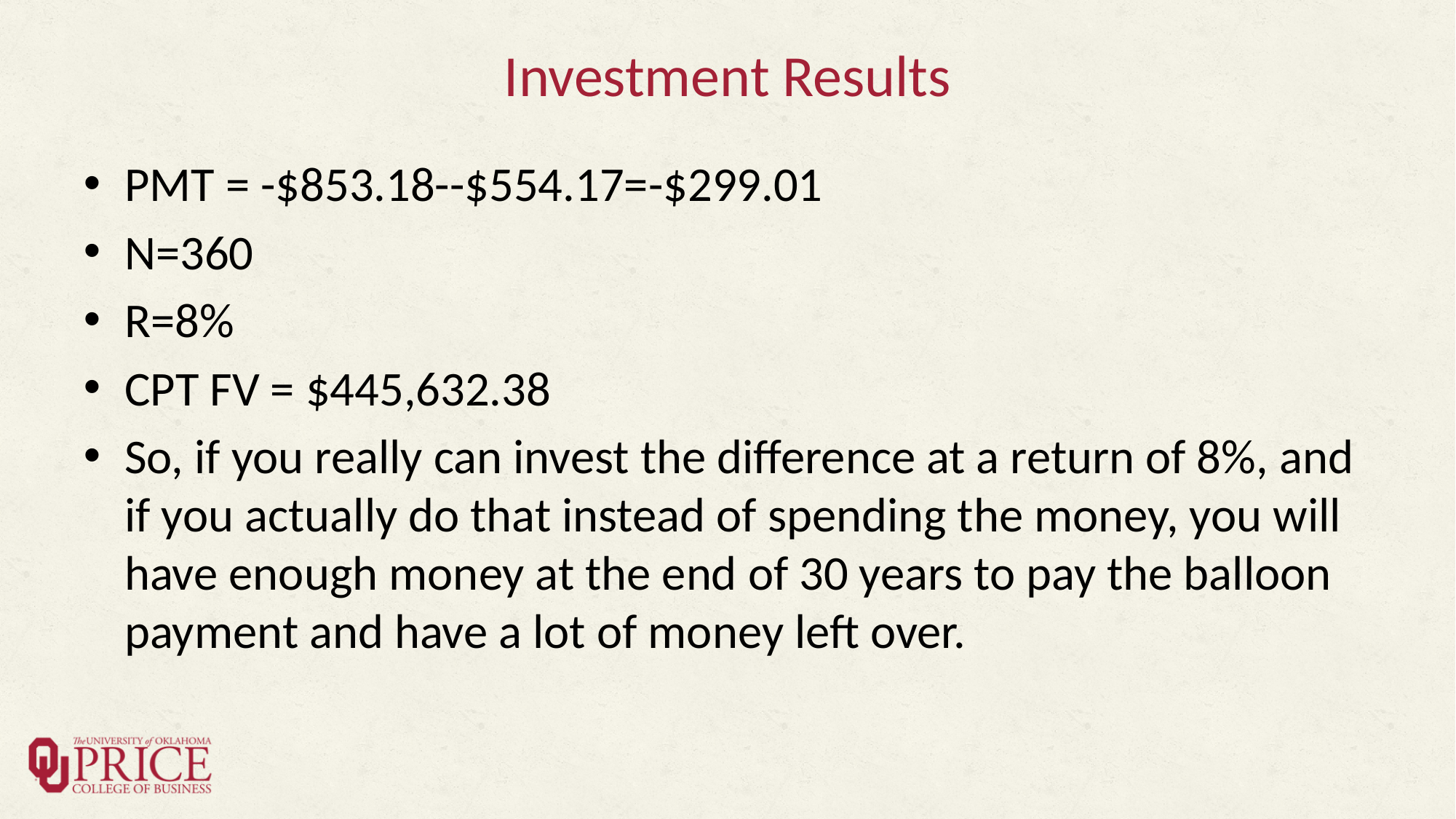

# Investment Results
PMT = -$853.18--$554.17=-$299.01
N=360
R=8%
CPT FV = $445,632.38
So, if you really can invest the difference at a return of 8%, and if you actually do that instead of spending the money, you will have enough money at the end of 30 years to pay the balloon payment and have a lot of money left over.